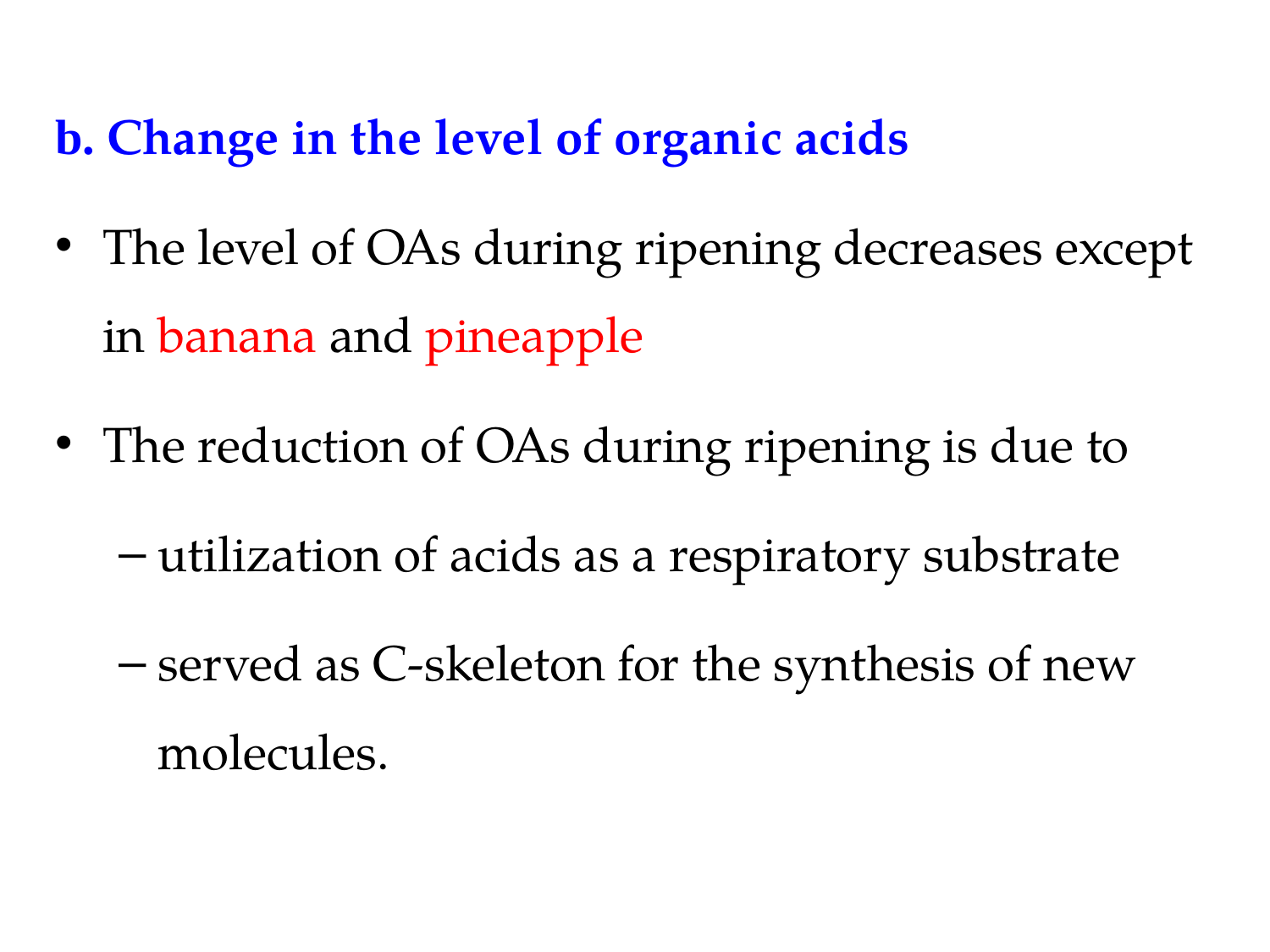

b. Change in the level of organic acids
The level of OAs during ripening decreases except in banana and pineapple
The reduction of OAs during ripening is due to
utilization of acids as a respiratory substrate
served as C-skeleton for the synthesis of new molecules.